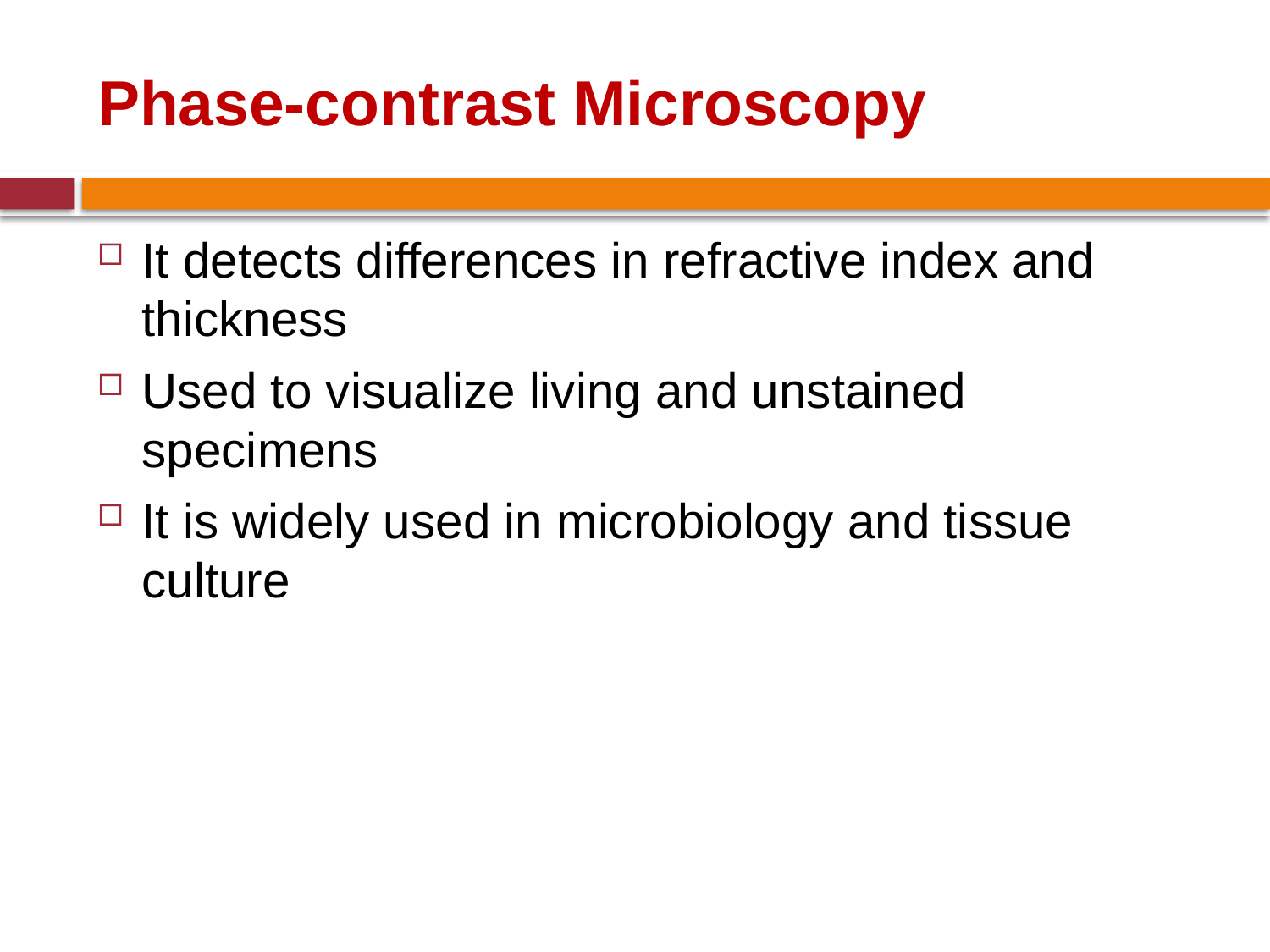

# Phase-contrast Microscopy
It detects differences in refractive index and thickness
Used to visualize living and unstained specimens
It is widely used in microbiology and tissue culture